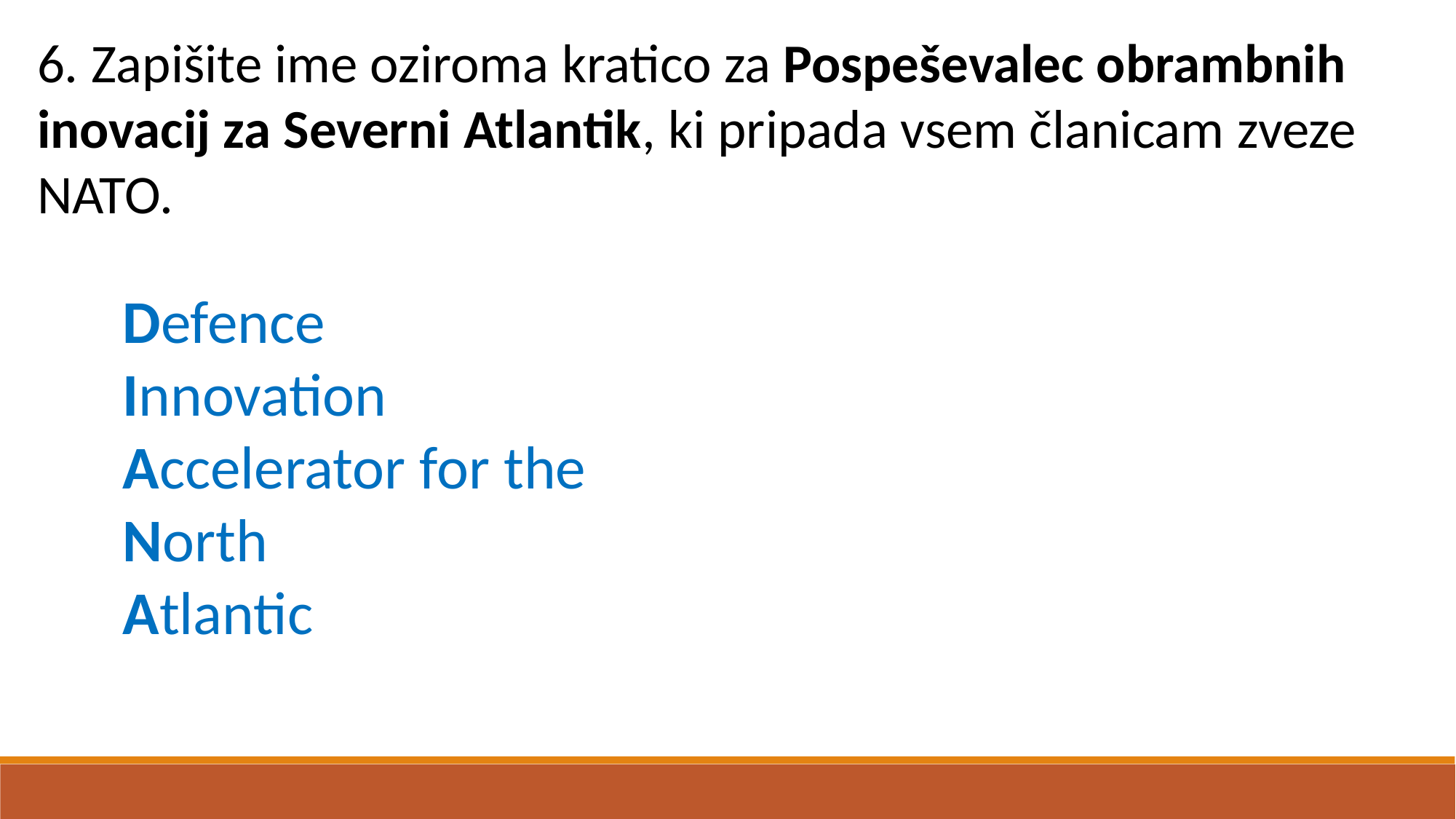

6. Zapišite ime oziroma kratico za Pospeševalec obrambnih inovacij za Severni Atlantik, ki pripada vsem članicam zveze NATO.
Defence
Innovation
Accelerator for the
North
Atlantic